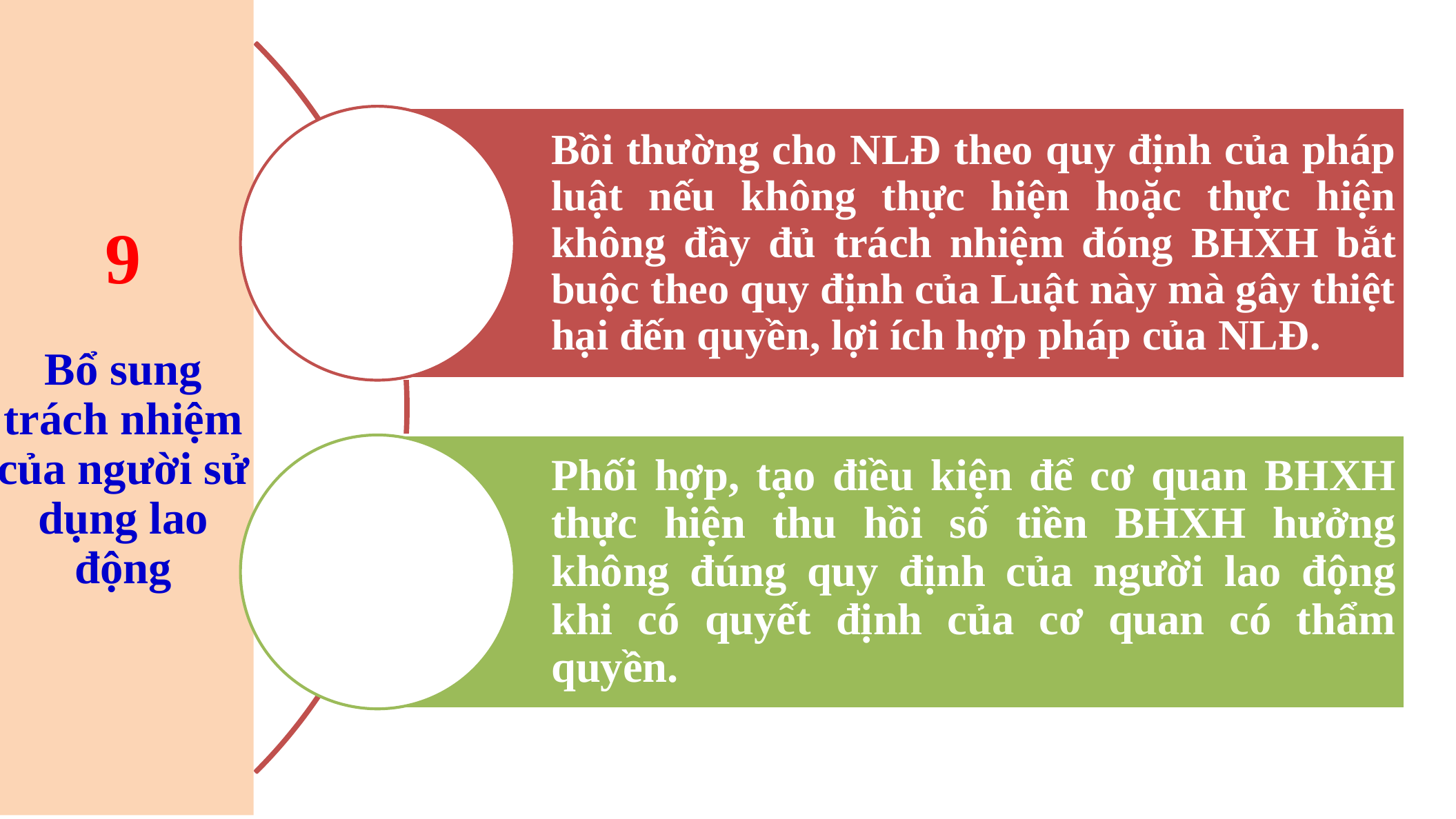

# 9 Bổ sung trách nhiệm của người sử dụng lao động
Bồi thường cho NLĐ theo quy định của pháp luật nếu không thực hiện hoặc thực hiện không đầy đủ trách nhiệm đóng BHXH bắt buộc theo quy định của Luật này mà gây thiệt hại đến quyền, lợi ích hợp pháp của NLĐ.
Phối hợp, tạo điều kiện để cơ quan BHXH thực hiện thu hồi số tiền BHXH hưởng không đúng quy định của người lao động khi có quyết định của cơ quan có thẩm quyền.